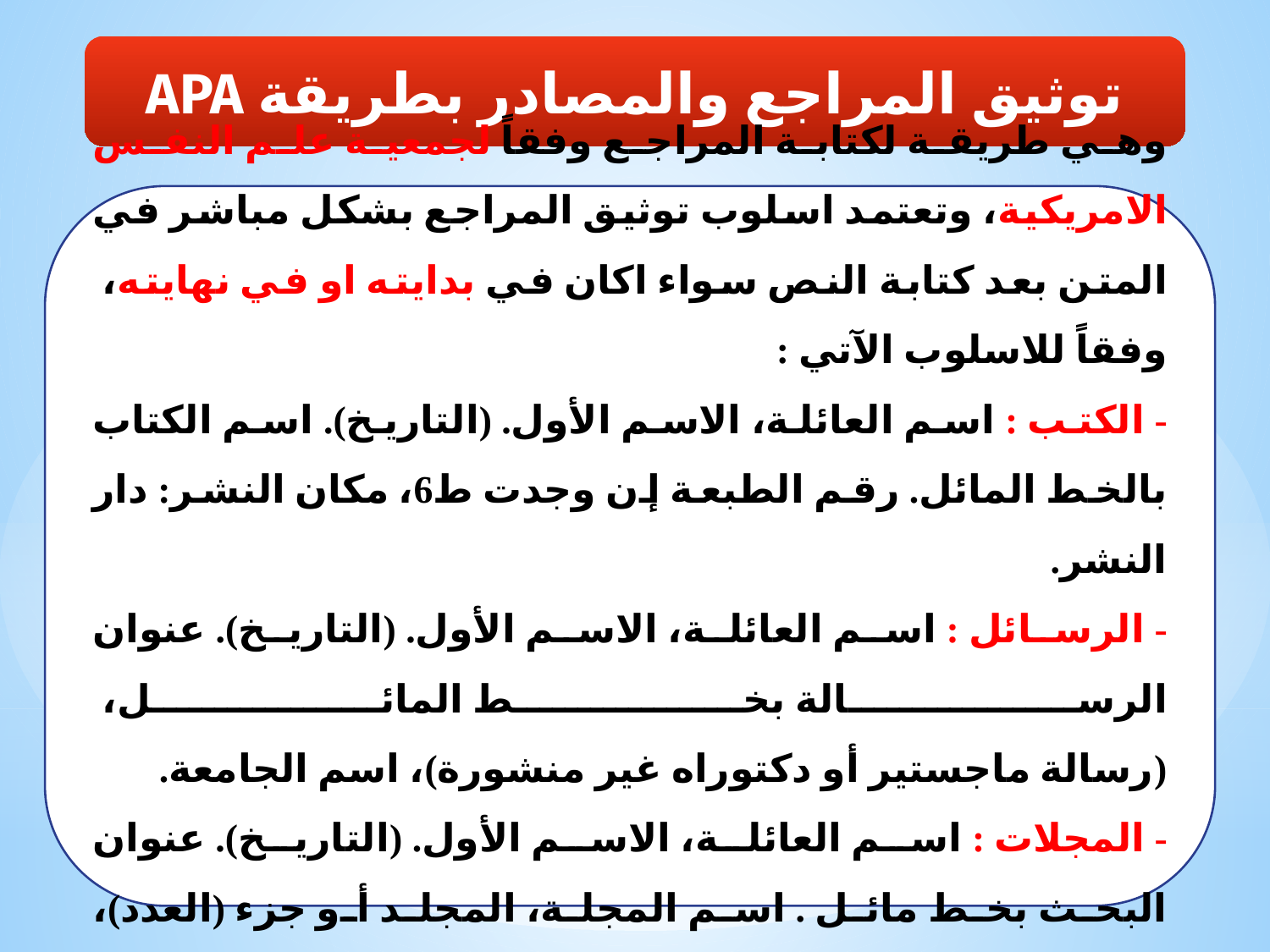

توثيق المراجع والمصادر بطريقة APA
وهي طريقة لكتابة المراجع وفقاً لجمعية علم النفس الامريكية، وتعتمد اسلوب توثيق المراجع بشكل مباشر في المتن بعد كتابة النص سواء اكان في بدايته او في نهايته،
وفقاً للاسلوب الآتي :
- الكتب : اسم العائلة، الاسم الأول. (التاريخ). اسم الكتاب بالخط المائل. رقم الطبعة إن وجدت ط6، مكان النشر: دار النشر.
- الرسائل : اسم العائلة، الاسم الأول. (التاريخ). عنوان الرسالة بخط المائل،
(رسالة ماجستير أو دكتوراه غير منشورة)، اسم الجامعة.
- المجلات : اسم العائلة، الاسم الأول. (التاريخ). عنوان البحث بخط مائل . اسم المجلة، المجلد أو جزء (العدد)، أرقام الصفحات.